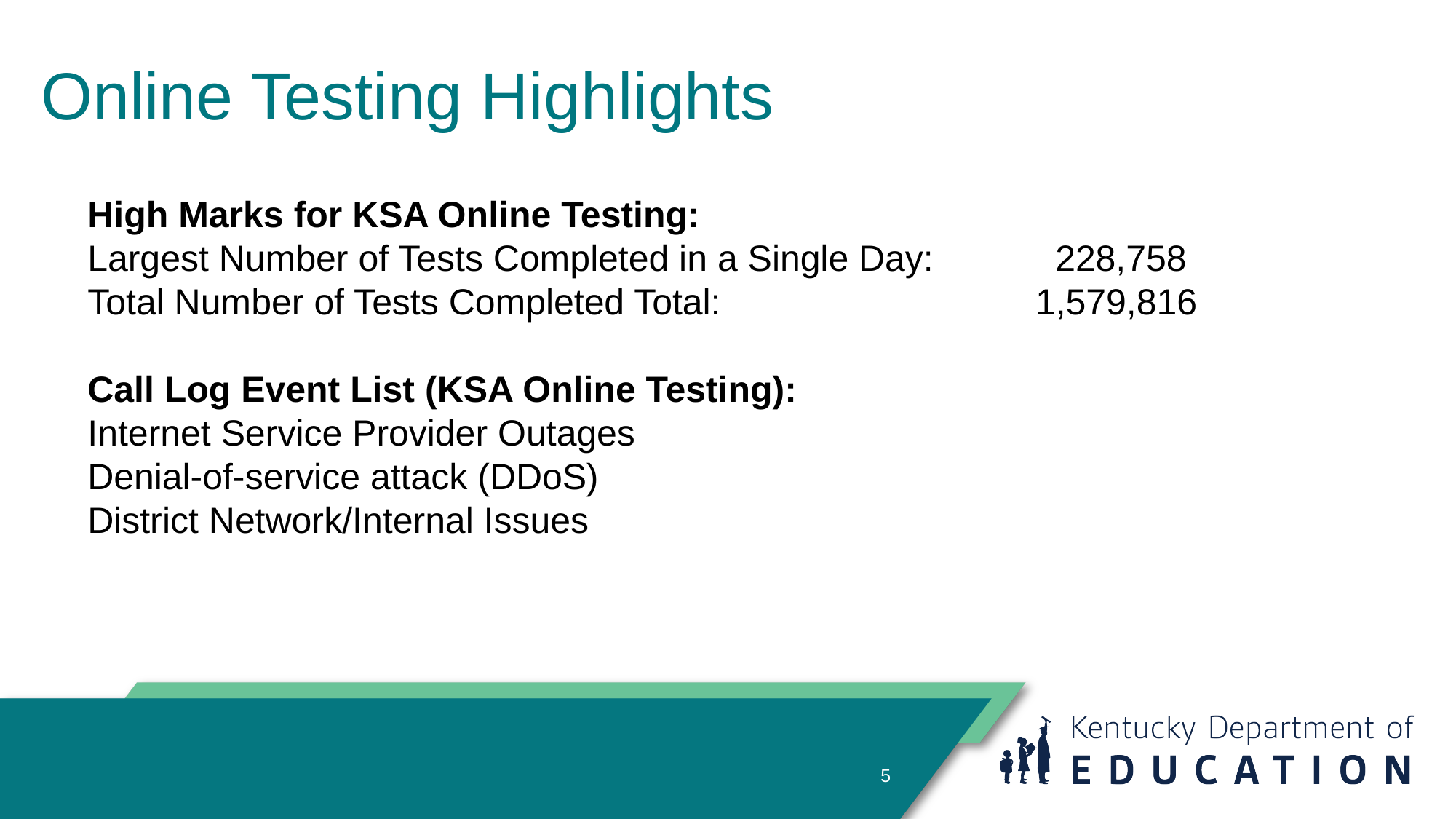

# Online Testing Highlights
High Marks for KSA Online Testing:
Largest Number of Tests Completed in a Single Day:            228,758
Total Number of Tests Completed Total:                               1,579,816

Call Log Event List (KSA Online Testing):
Internet Service Provider Outages
Denial-of-service attack (DDoS)
District Network/Internal Issues
5